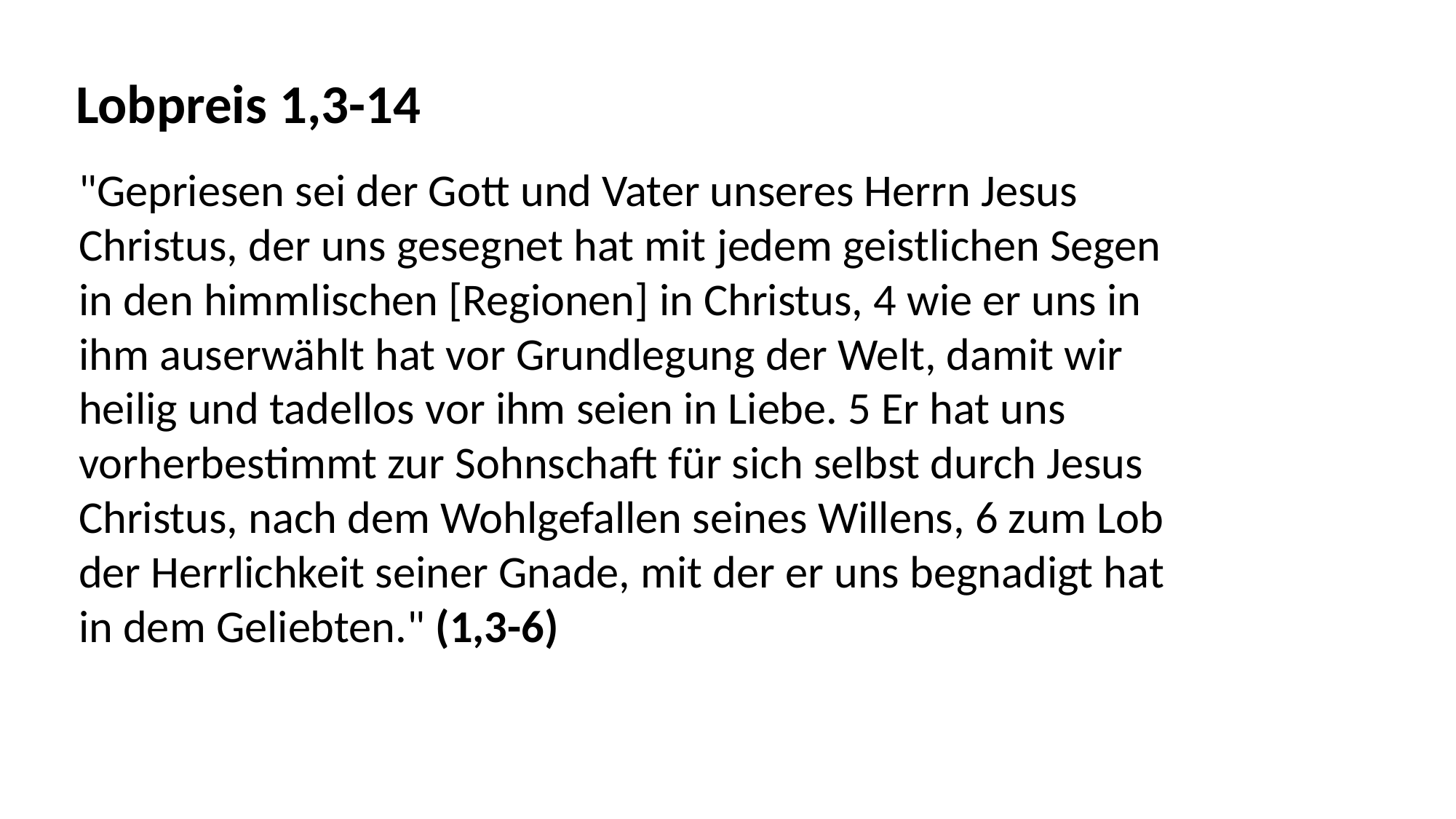

Lobpreis 1,3-14
"Gepriesen sei der Gott und Vater unseres Herrn Jesus
Christus, der uns gesegnet hat mit jedem geistlichen Segen
in den himmlischen [Regionen] in Christus, 4 wie er uns in
ihm auserwählt hat vor Grundlegung der Welt, damit wir
heilig und tadellos vor ihm seien in Liebe. 5 Er hat uns
vorherbestimmt zur Sohnschaft für sich selbst durch Jesus
Christus, nach dem Wohlgefallen seines Willens, 6 zum Lob
der Herrlichkeit seiner Gnade, mit der er uns begnadigt hat
in dem Geliebten." (1,3-6)